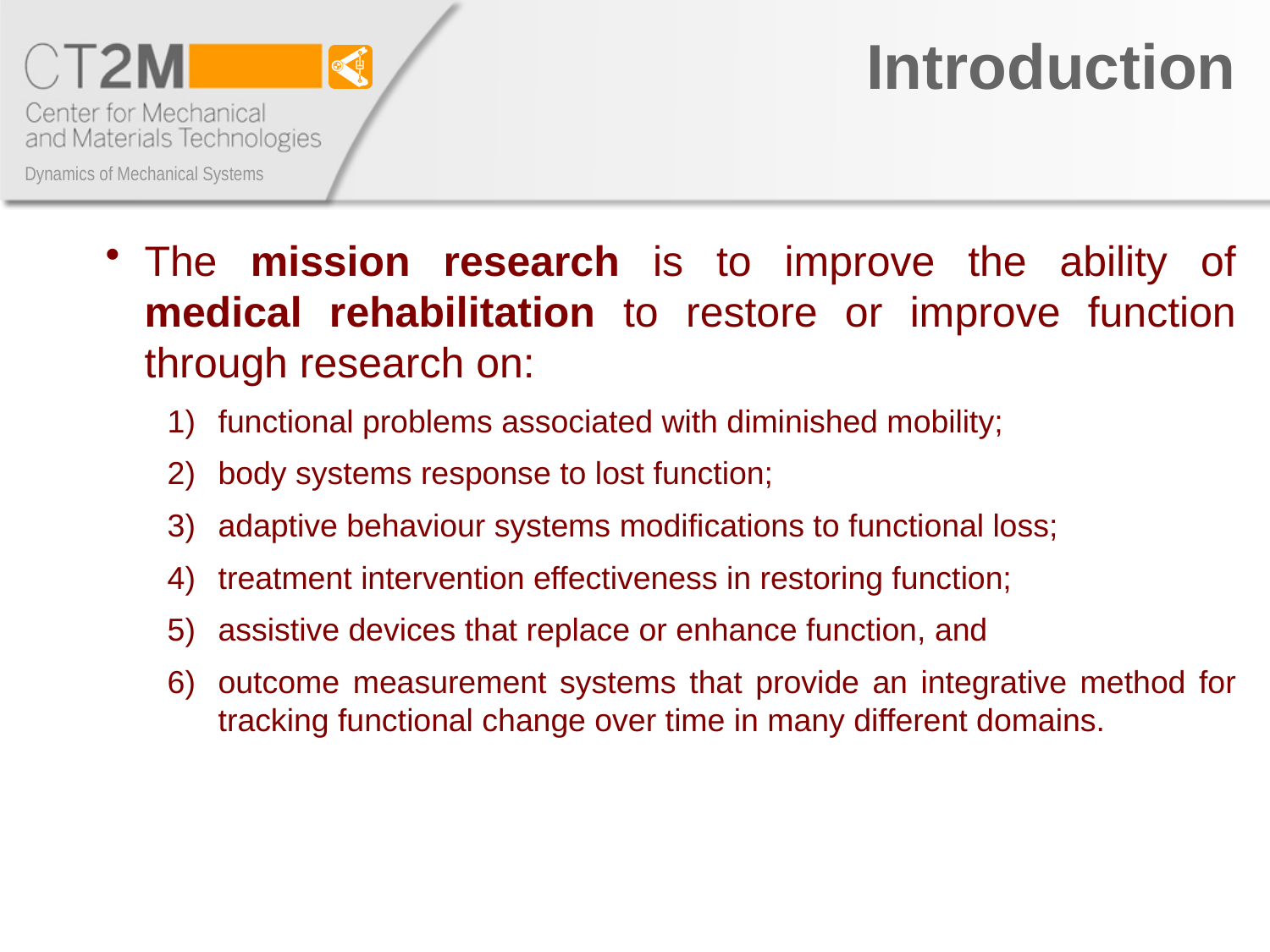

Introduction
The mission research is to improve the ability of medical rehabilitation to restore or improve function through research on:
functional problems associated with diminished mobility;
body systems response to lost function;
adaptive behaviour systems modifications to functional loss;
treatment intervention effectiveness in restoring function;
assistive devices that replace or enhance function, and
outcome measurement systems that provide an integrative method for tracking functional change over time in many different domains.